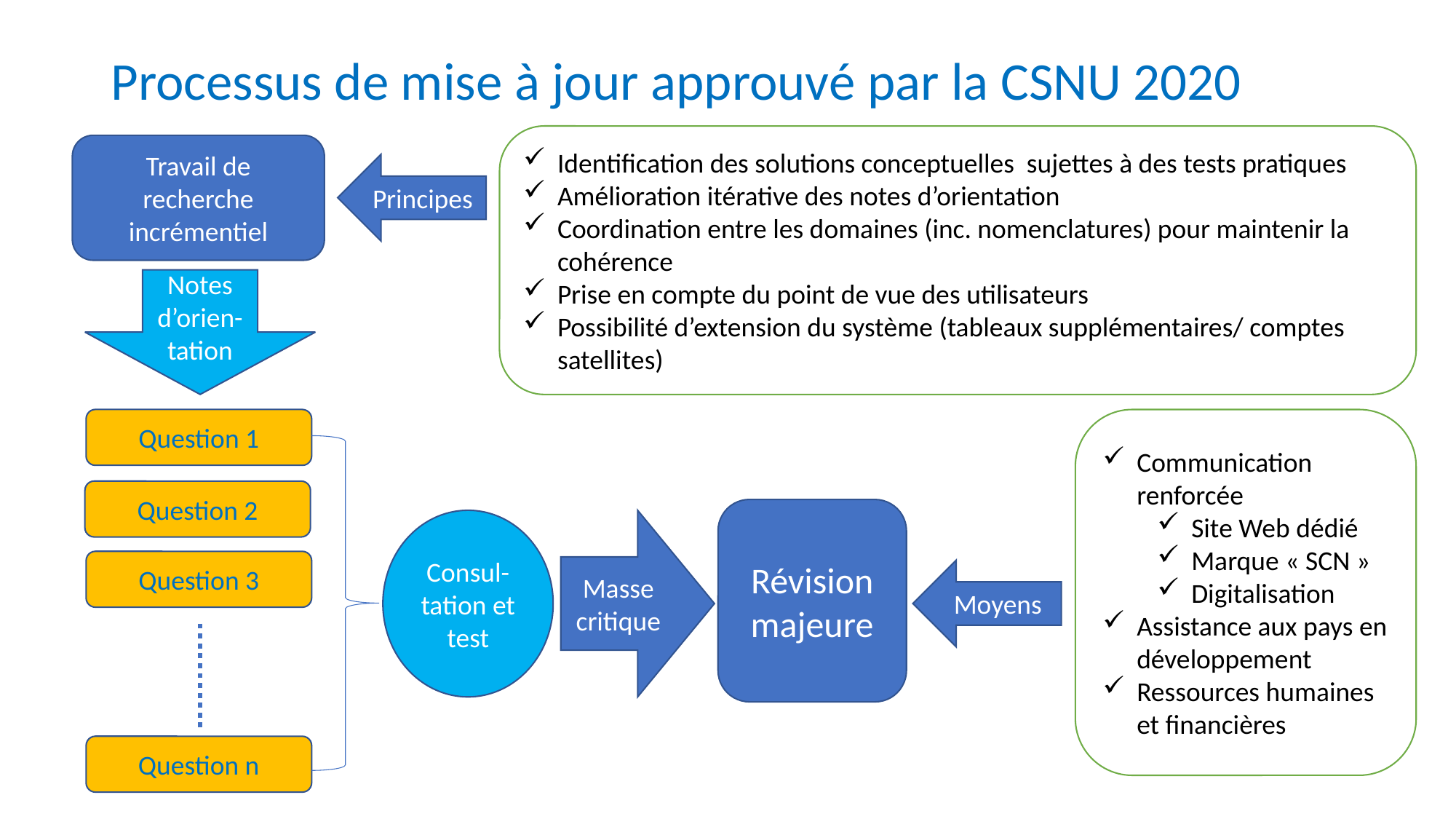

Processus de mise à jour approuvé par la CSNU 2020

Identification des solutions conceptuelles  sujettes à des tests pratiques
Amélioration itérative des notes d’orientation
Coordination entre les domaines (inc. nomenclatures) pour maintenir la cohérence
Prise en compte du point de vue des utilisateurs
Possibilité d’extension du système (tableaux supplémentaires/ comptes satellites)
Travail de recherche incrémentiel
Principes

Notes d’orien-tation
Question 1
Communication renforcée
Site Web dédié
Marque « SCN »
Digitalisation
Assistance aux pays en développement
Ressources humaines et financières

Question 2
Révision majeure
Consul-tation et test
Masse critique
Question 3
Moyens
Question n